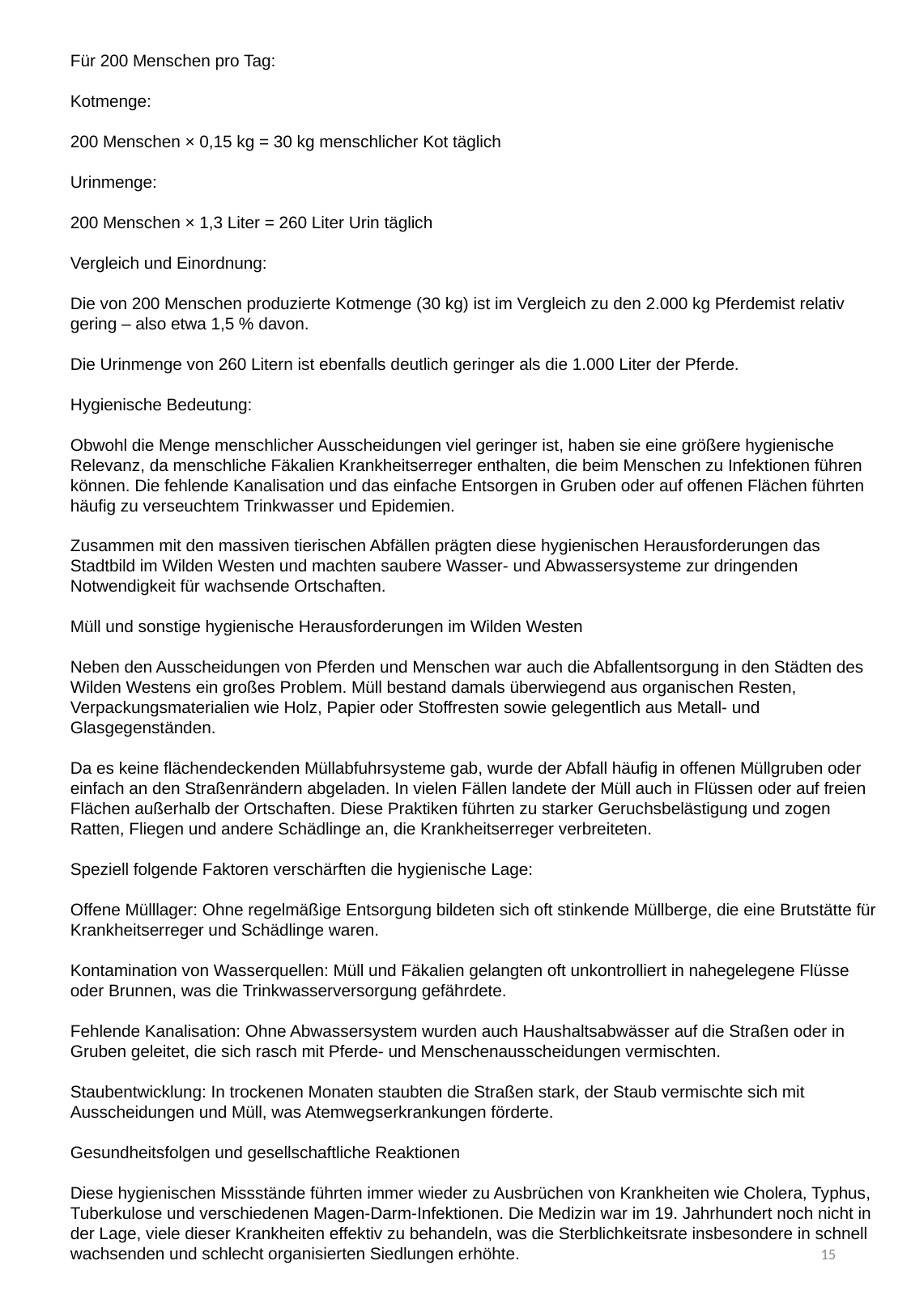

Für 200 Menschen pro Tag:
Kotmenge:
200 Menschen × 0,15 kg = 30 kg menschlicher Kot täglich
Urinmenge:
200 Menschen × 1,3 Liter = 260 Liter Urin täglich
Vergleich und Einordnung:
Die von 200 Menschen produzierte Kotmenge (30 kg) ist im Vergleich zu den 2.000 kg Pferdemist relativ gering – also etwa 1,5 % davon.
Die Urinmenge von 260 Litern ist ebenfalls deutlich geringer als die 1.000 Liter der Pferde.
Hygienische Bedeutung:
Obwohl die Menge menschlicher Ausscheidungen viel geringer ist, haben sie eine größere hygienische Relevanz, da menschliche Fäkalien Krankheitserreger enthalten, die beim Menschen zu Infektionen führen können. Die fehlende Kanalisation und das einfache Entsorgen in Gruben oder auf offenen Flächen führten häufig zu verseuchtem Trinkwasser und Epidemien.
Zusammen mit den massiven tierischen Abfällen prägten diese hygienischen Herausforderungen das Stadtbild im Wilden Westen und machten saubere Wasser- und Abwassersysteme zur dringenden Notwendigkeit für wachsende Ortschaften.
Müll und sonstige hygienische Herausforderungen im Wilden Westen
Neben den Ausscheidungen von Pferden und Menschen war auch die Abfallentsorgung in den Städten des Wilden Westens ein großes Problem. Müll bestand damals überwiegend aus organischen Resten, Verpackungsmaterialien wie Holz, Papier oder Stoffresten sowie gelegentlich aus Metall- und Glasgegenständen.
Da es keine flächendeckenden Müllabfuhrsysteme gab, wurde der Abfall häufig in offenen Müllgruben oder einfach an den Straßenrändern abgeladen. In vielen Fällen landete der Müll auch in Flüssen oder auf freien Flächen außerhalb der Ortschaften. Diese Praktiken führten zu starker Geruchsbelästigung und zogen Ratten, Fliegen und andere Schädlinge an, die Krankheitserreger verbreiteten.
Speziell folgende Faktoren verschärften die hygienische Lage:
Offene Mülllager: Ohne regelmäßige Entsorgung bildeten sich oft stinkende Müllberge, die eine Brutstätte für Krankheitserreger und Schädlinge waren.
Kontamination von Wasserquellen: Müll und Fäkalien gelangten oft unkontrolliert in nahegelegene Flüsse oder Brunnen, was die Trinkwasserversorgung gefährdete.
Fehlende Kanalisation: Ohne Abwassersystem wurden auch Haushaltsabwässer auf die Straßen oder in Gruben geleitet, die sich rasch mit Pferde- und Menschenausscheidungen vermischten.
Staubentwicklung: In trockenen Monaten staubten die Straßen stark, der Staub vermischte sich mit Ausscheidungen und Müll, was Atemwegserkrankungen förderte.
Gesundheitsfolgen und gesellschaftliche Reaktionen
Diese hygienischen Missstände führten immer wieder zu Ausbrüchen von Krankheiten wie Cholera, Typhus, Tuberkulose und verschiedenen Magen-Darm-Infektionen. Die Medizin war im 19. Jahrhundert noch nicht in der Lage, viele dieser Krankheiten effektiv zu behandeln, was die Sterblichkeitsrate insbesondere in schnell wachsenden und schlecht organisierten Siedlungen erhöhte.
15